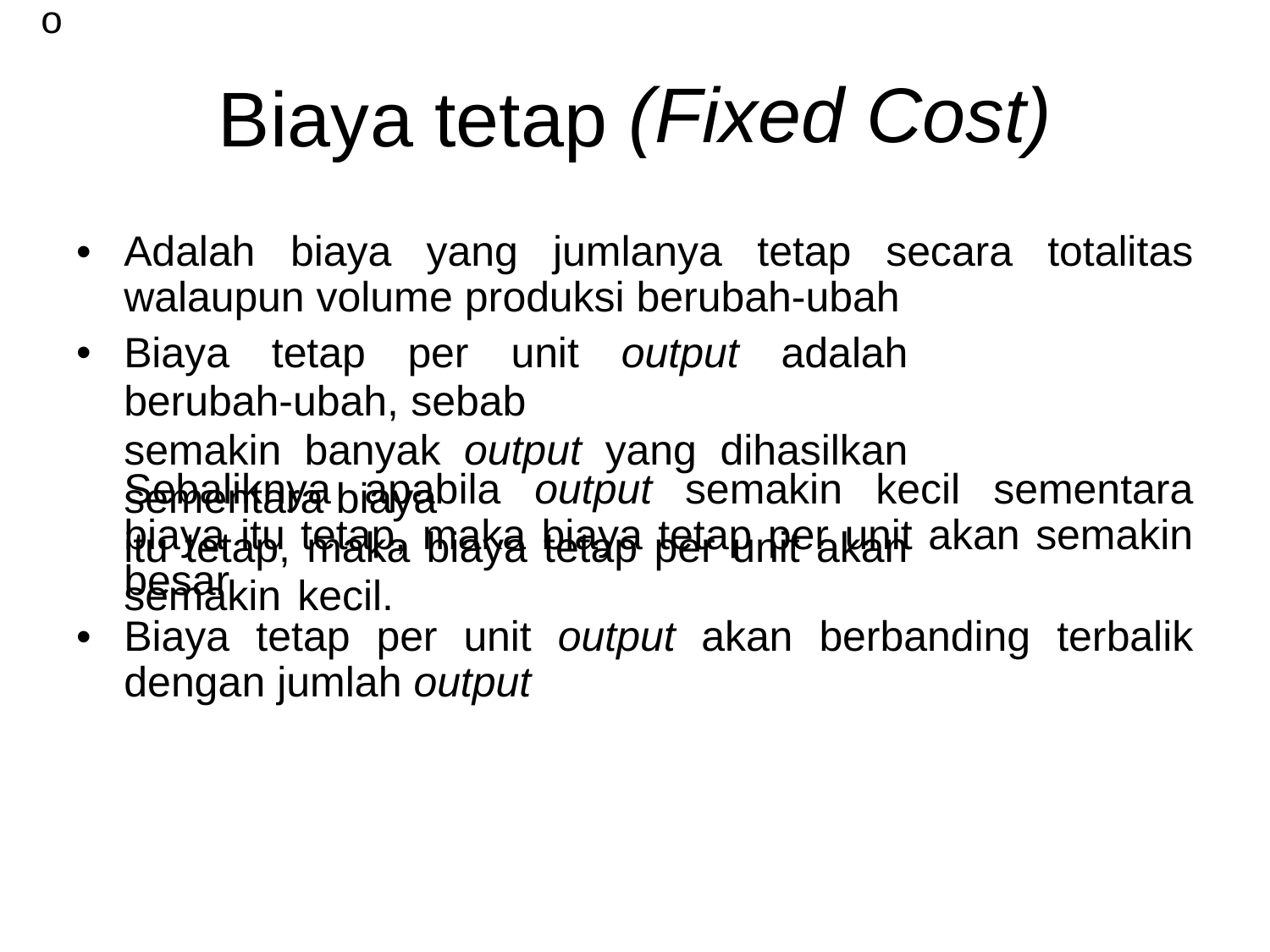

o
vwvw.aniunpad.wordpress.com
(Fixed Cost)
Biaya tetap
•
Adalah
biaya
yang
jumlanya
tetap
secara
totalitas
walaupun volume produksi berubah-ubah
Biaya tetap per unit output adalah berubah-ubah, sebab
semakin banyak output yang dihasilkan sementara biaya
itu tetap, maka biaya tetap per unit akan semakin kecil.
•
Sebaliknya
apabila
output
semakin
kecil
sementara
biaya itu tetap, maka
besar
biaya tetap per unit akan semakin
•
Biaya
tetap
per
unit
output
akan
berbanding
terbalik
dengan jumlah output